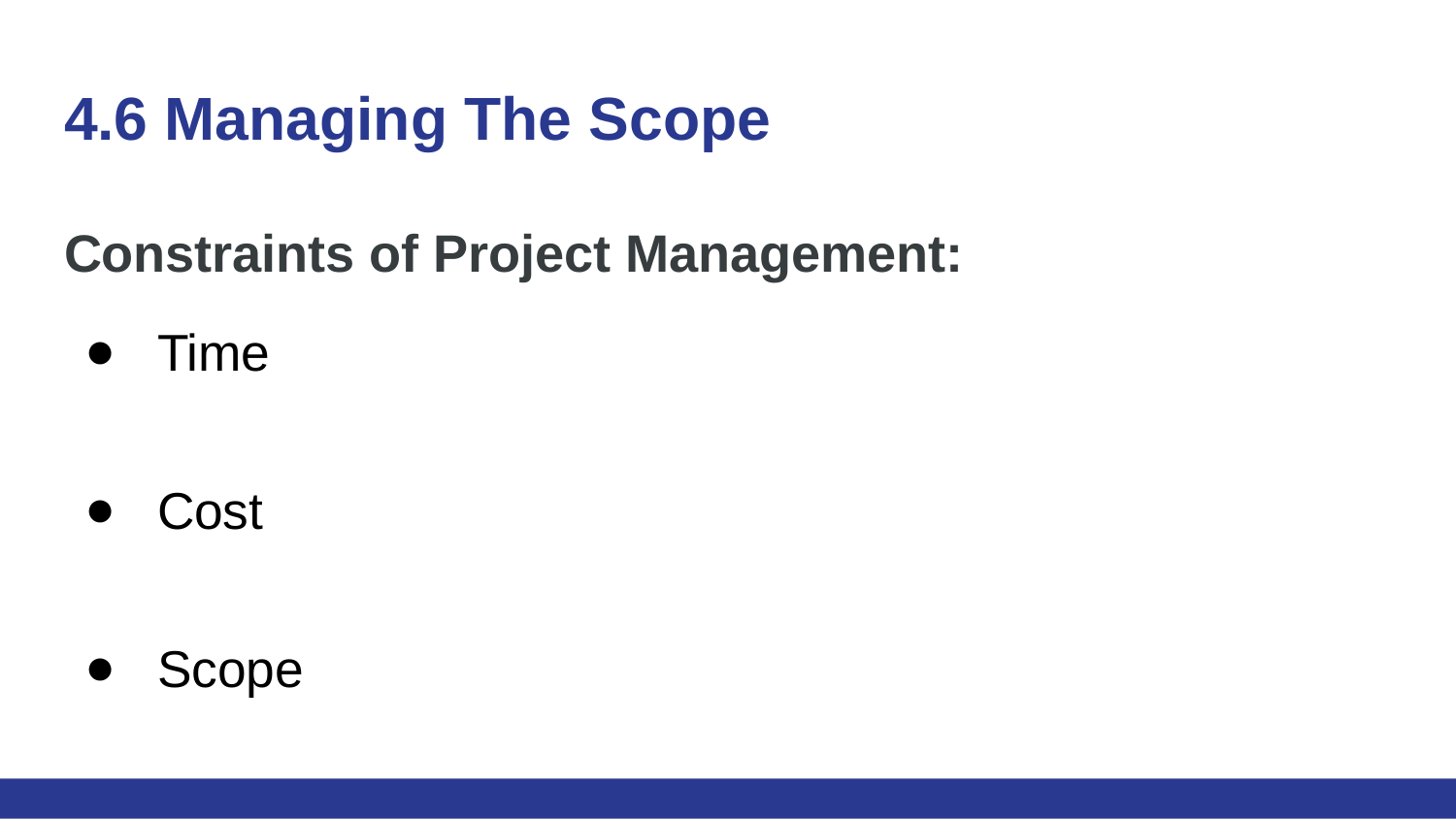

# 4.6 Managing The Scope
Constraints of Project Management:

Time

Cost

Scope